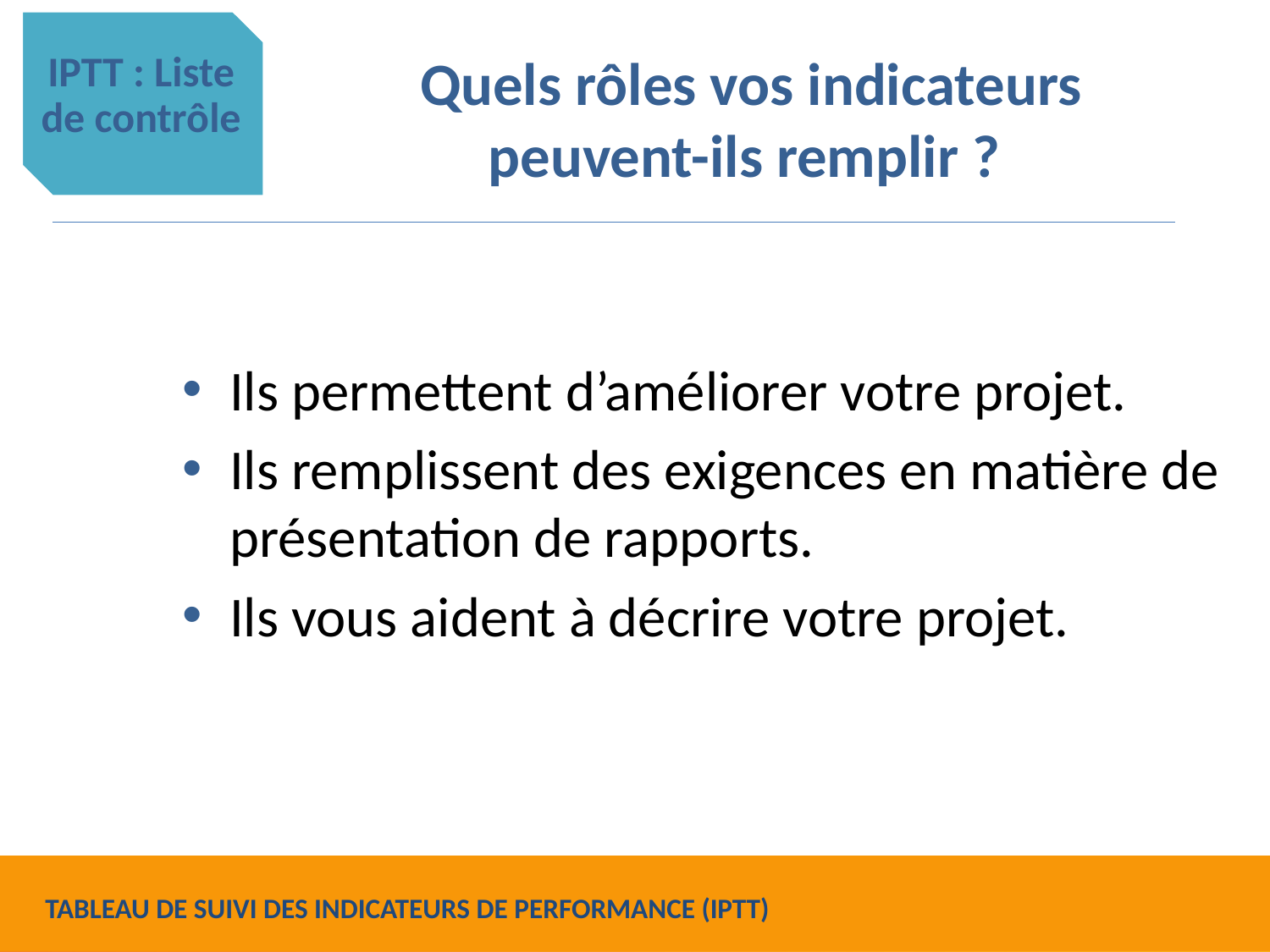

IPTT : Liste de contrôle
# Quels rôles vos indicateurs peuvent-ils remplir ?

Ils permettent d’améliorer votre projet.
Ils remplissent des exigences en matière de présentation de rapports.
Ils vous aident à décrire votre projet.

TABLEAU DE SUIVI DES INDICATEURS DE PERFORMANCE (IPTT)